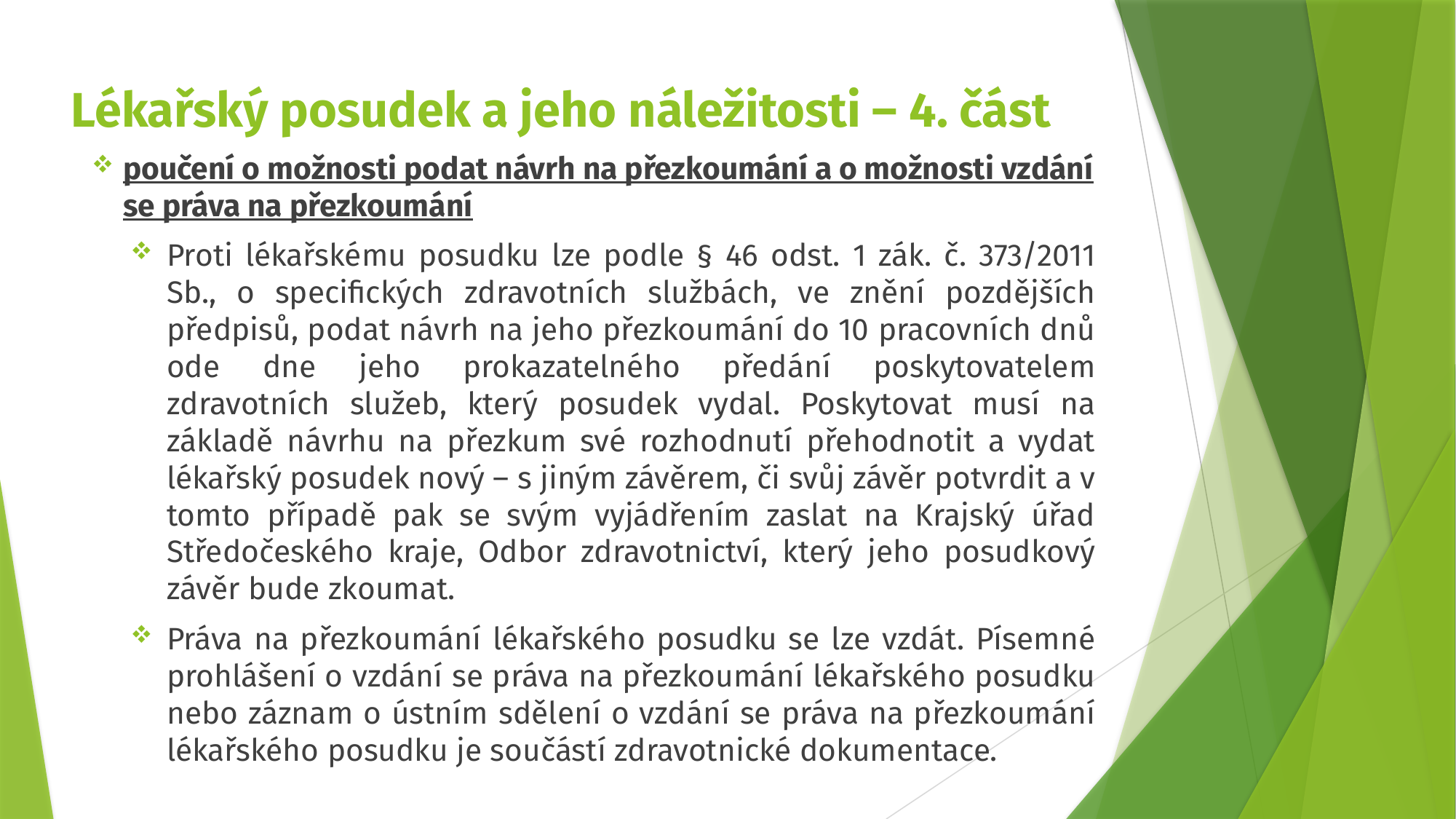

# Lékařský posudek a jeho náležitosti – 4. část
poučení o možnosti podat návrh na přezkoumání a o možnosti vzdání se práva na přezkoumání
Proti lékařskému posudku lze podle § 46 odst. 1 zák. č. 373/2011 Sb., o specifických zdravotních službách, ve znění pozdějších předpisů, podat návrh na jeho přezkoumání do 10 pracovních dnů ode dne jeho prokazatelného předání poskytovatelem zdravotních služeb, který posudek vydal. Poskytovat musí na základě návrhu na přezkum své rozhodnutí přehodnotit a vydat lékařský posudek nový – s jiným závěrem, či svůj závěr potvrdit a v tomto případě pak se svým vyjádřením zaslat na Krajský úřad Středočeského kraje, Odbor zdravotnictví, který jeho posudkový závěr bude zkoumat.
Práva na přezkoumání lékařského posudku se lze vzdát. Písemné prohlášení o vzdání se práva na přezkoumání lékařského posudku nebo záznam o ústním sdělení o vzdání se práva na přezkoumání lékařského posudku je součástí zdravotnické dokumentace.